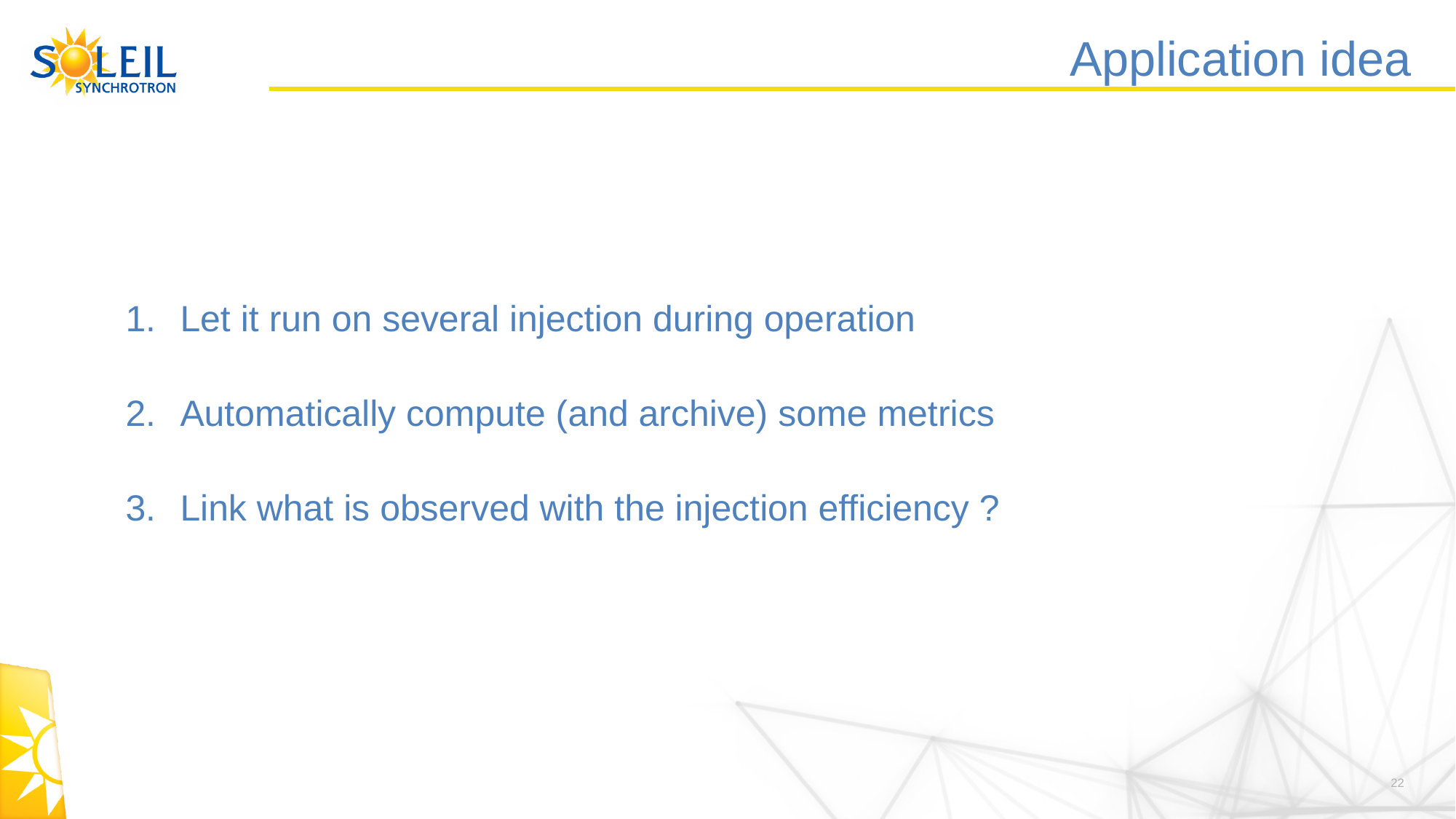

# Application idea
Let it run on several injection during operation
Automatically compute (and archive) some metrics
Link what is observed with the injection efficiency ?

22